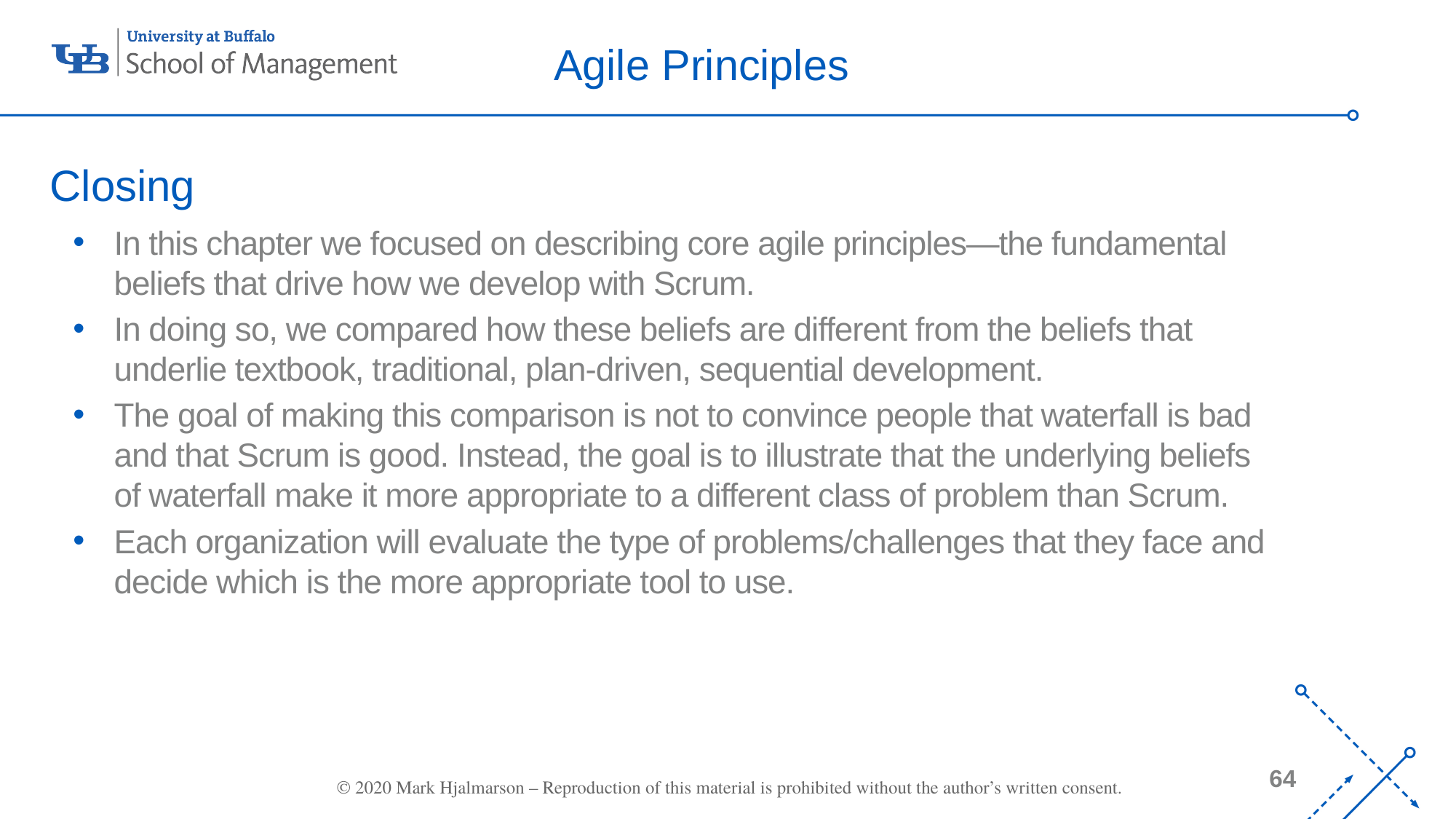

# Agile Principles
Closing
In this chapter we focused on describing core agile principles—the fundamental beliefs that drive how we develop with Scrum.
In doing so, we compared how these beliefs are different from the beliefs that underlie textbook, traditional, plan-driven, sequential development.
The goal of making this comparison is not to convince people that waterfall is bad and that Scrum is good. Instead, the goal is to illustrate that the underlying beliefs of waterfall make it more appropriate to a different class of problem than Scrum.
Each organization will evaluate the type of problems/challenges that they face and decide which is the more appropriate tool to use.